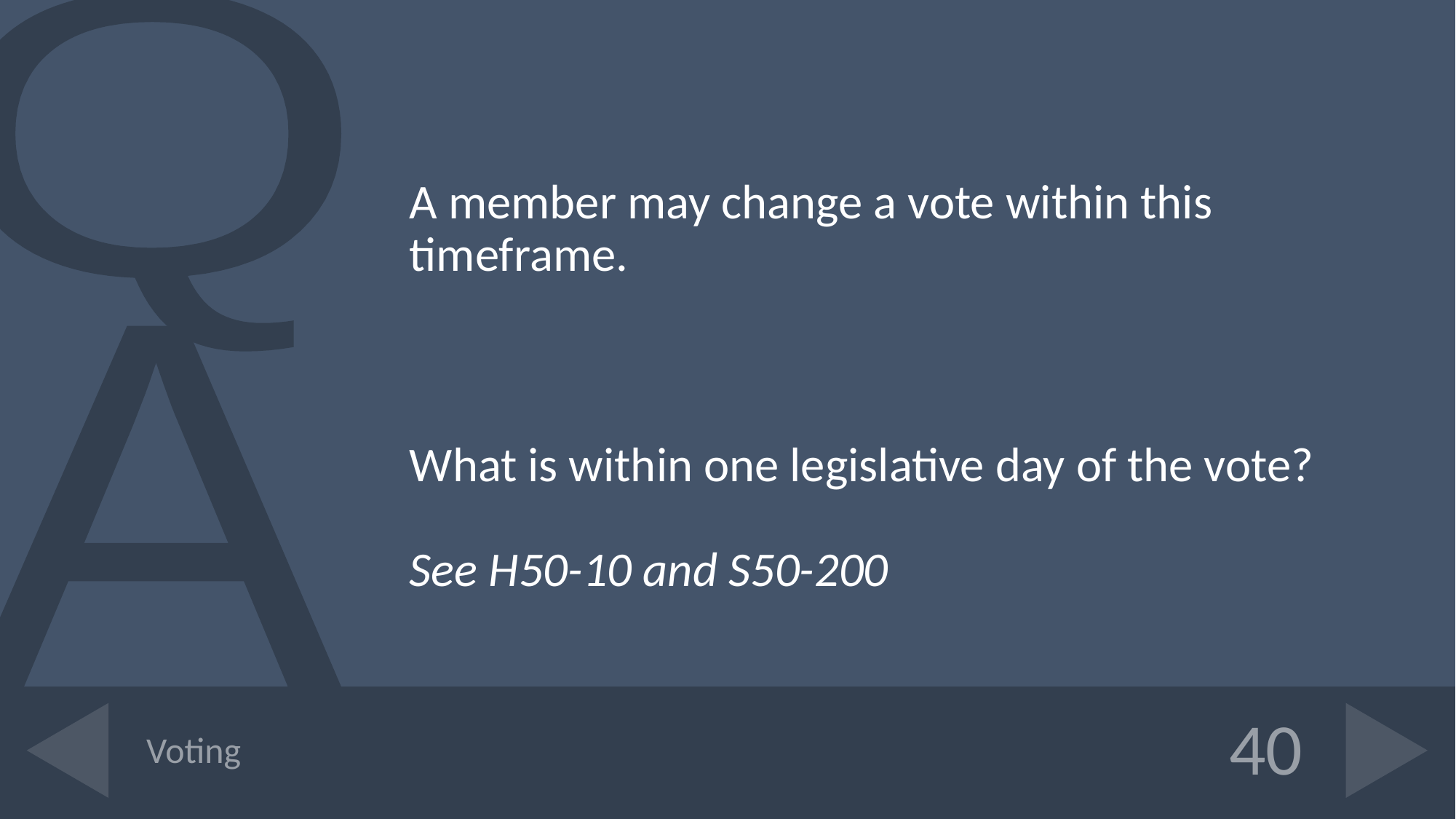

A member may change a vote within this timeframe.
What is within one legislative day of the vote?

See H50-10 and S50-200
# Voting
40